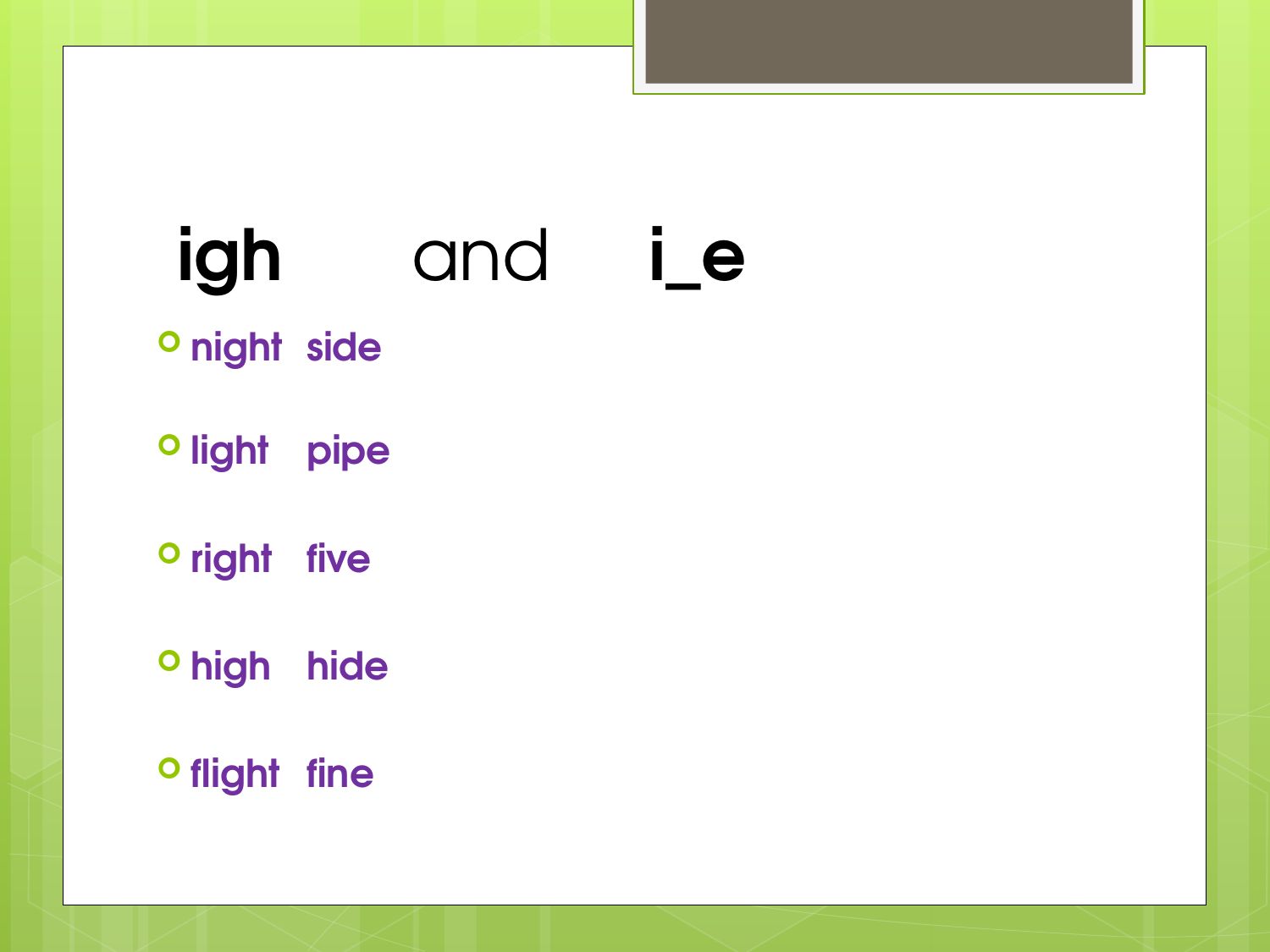

# igh		and     i_e
night			side

light			pipe

right			five

high			hide

flight			fine